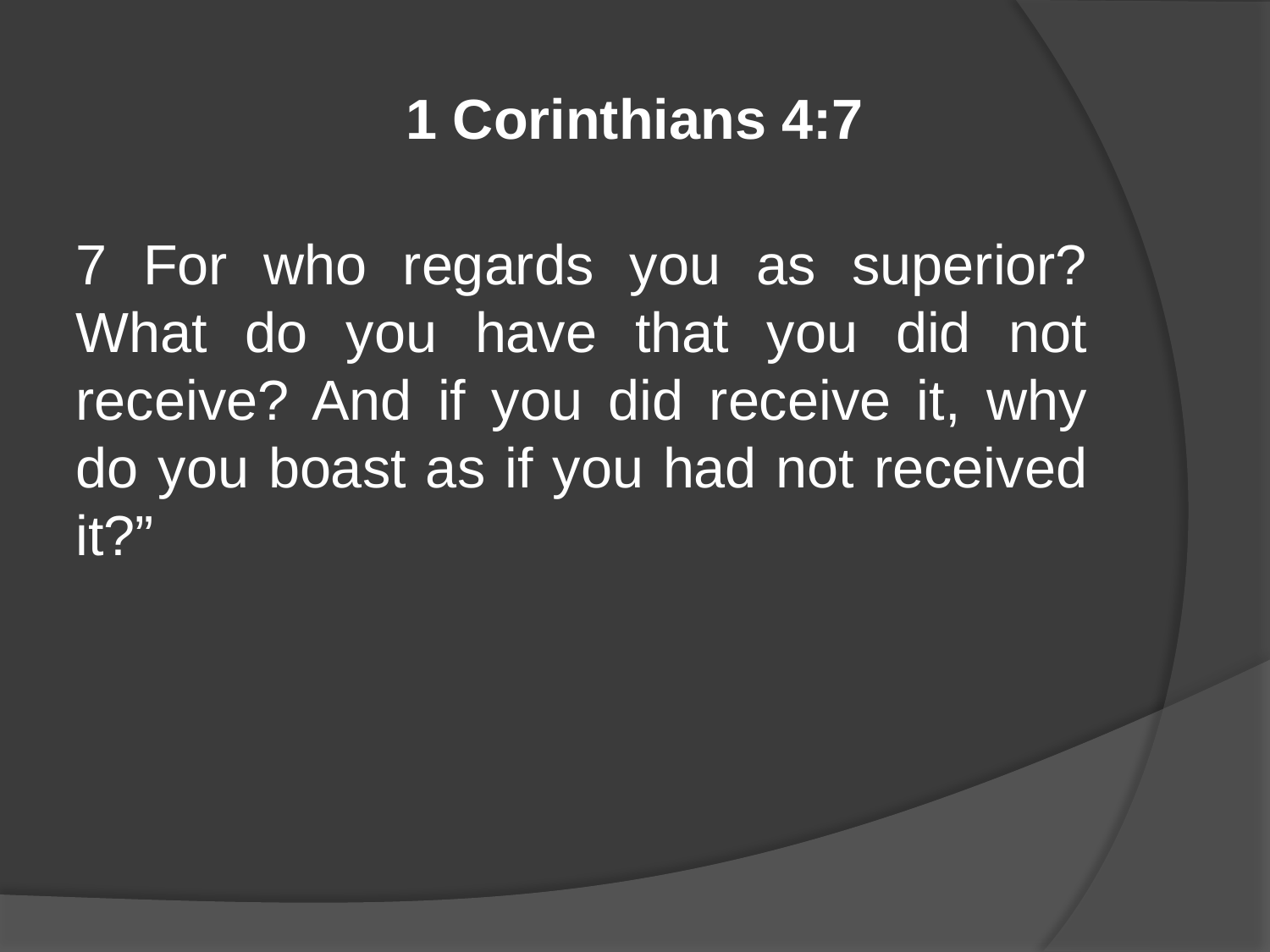

# 1 Corinthians 4:7
7 For who regards you as superior? What do you have that you did not receive? And if you did receive it, why do you boast as if you had not received it?”